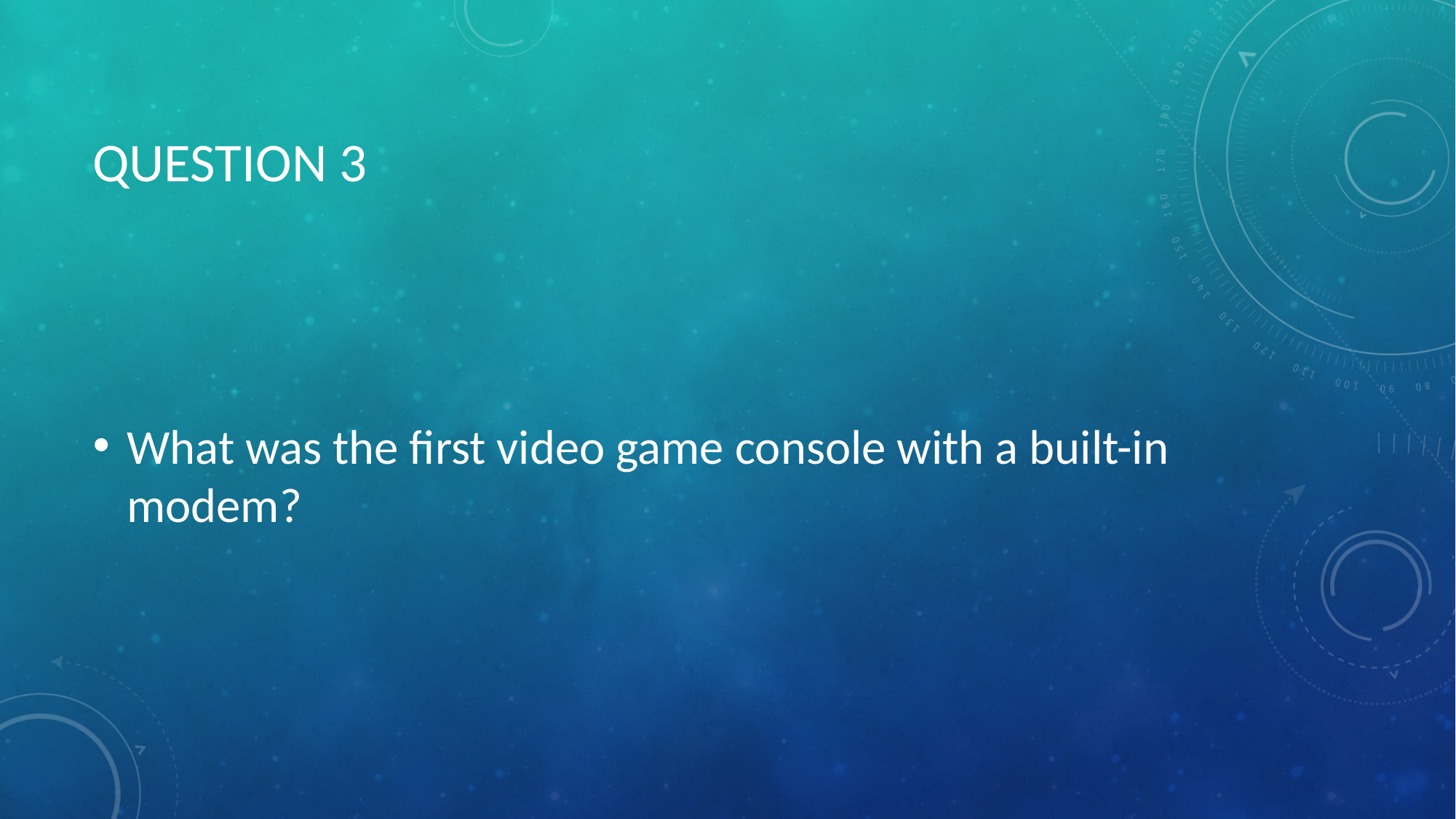

# Question 3
What was the first video game console with a built-in modem?